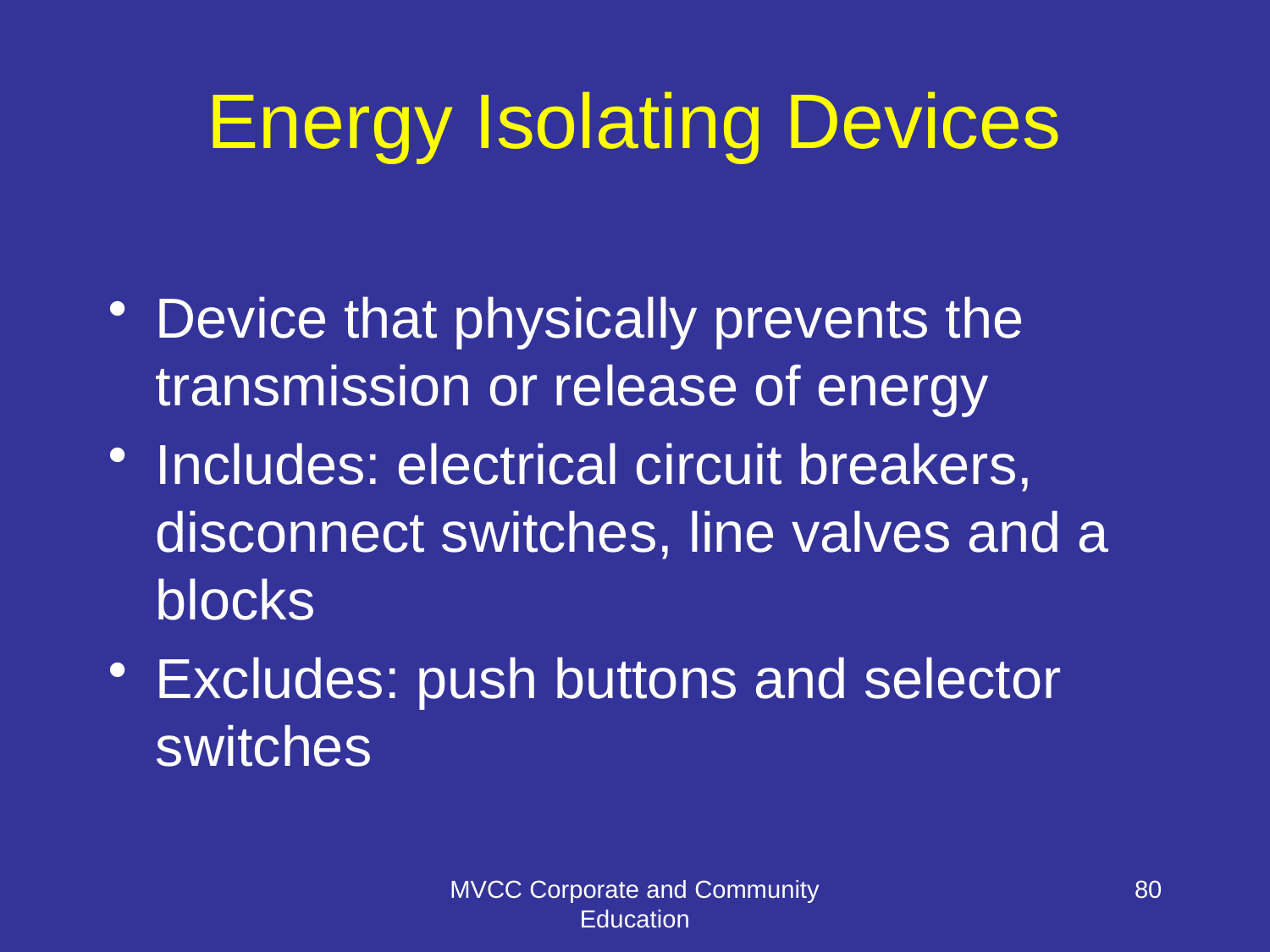

# Energy Isolating Devices
Device that physically prevents the transmission or release of energy
Includes: electrical circuit breakers, disconnect switches, line valves and a blocks
Excludes: push buttons and selector switches

MVCC Corporate and Community Education
80